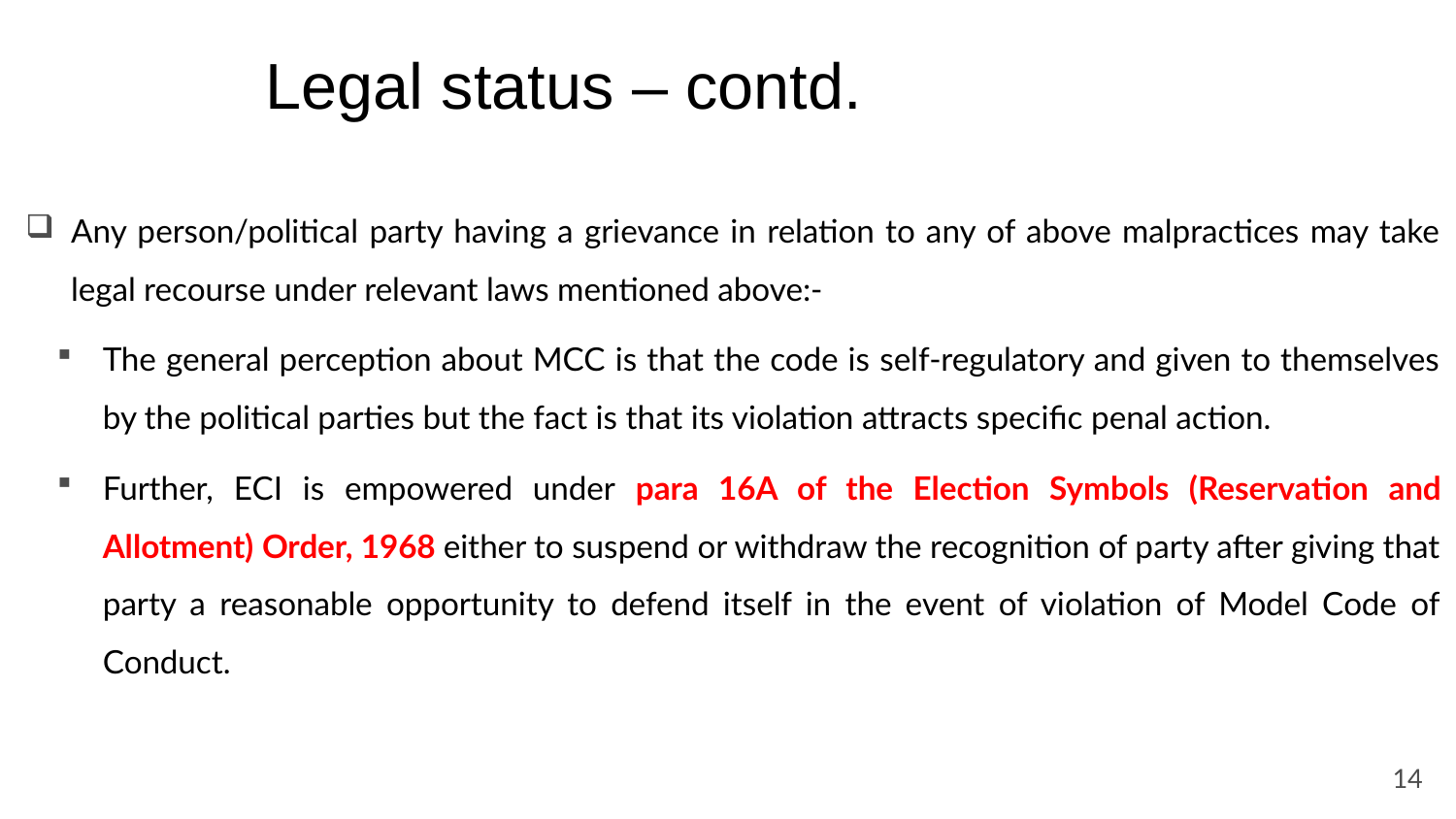

# Legal status – contd.

Any person/political party having a grievance in relation to any of above malpractices may take legal recourse under relevant laws mentioned above:-
The general perception about MCC is that the code is self-regulatory and given to themselves by the political parties but the fact is that its violation attracts specific penal action.
Further, ECI is empowered under para 16A of the Election Symbols (Reservation and Allotment) Order, 1968 either to suspend or withdraw the recognition of party after giving that party a reasonable opportunity to defend itself in the event of violation of Model Code of Conduct.

14